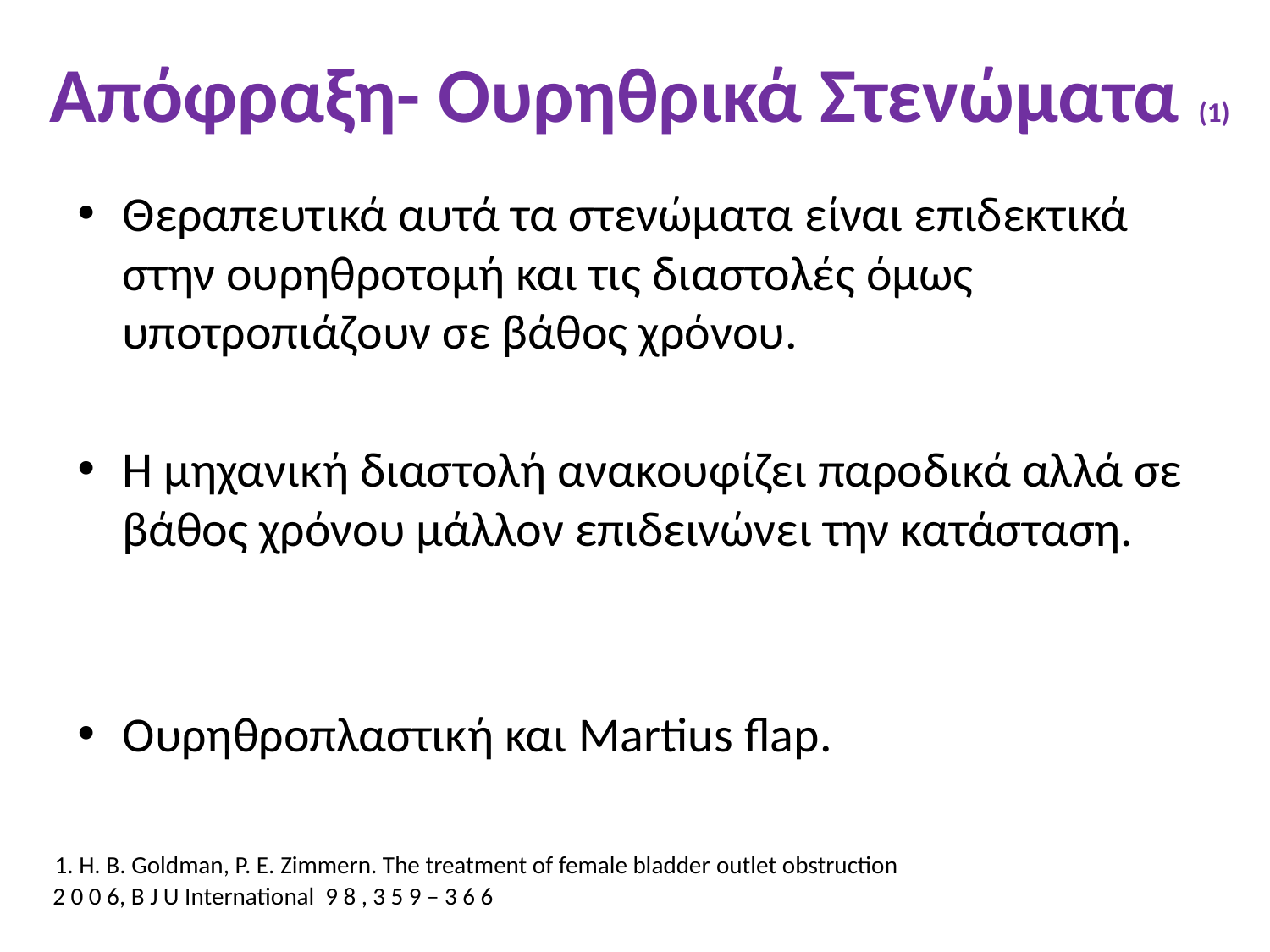

# Απόφραξη- Ουρηθρικά Στενώματα (1)
Θεραπευτικά αυτά τα στενώματα είναι επιδεκτικά στην ουρηθροτομή και τις διαστολές όμως υποτροπιάζουν σε βάθος χρόνου.

H μηχανική διαστολή ανακουφίζει παροδικά αλλά σε βάθος χρόνου μάλλον επιδεινώνει την κατάσταση.

Ουρηθροπλαστική και Martius flap.
 1. H. B. Goldman, P. E. Zimmern. The treatment of female bladder outlet obstruction
 2 0 0 6, B J U International  9 8 , 3 5 9 – 3 6 6